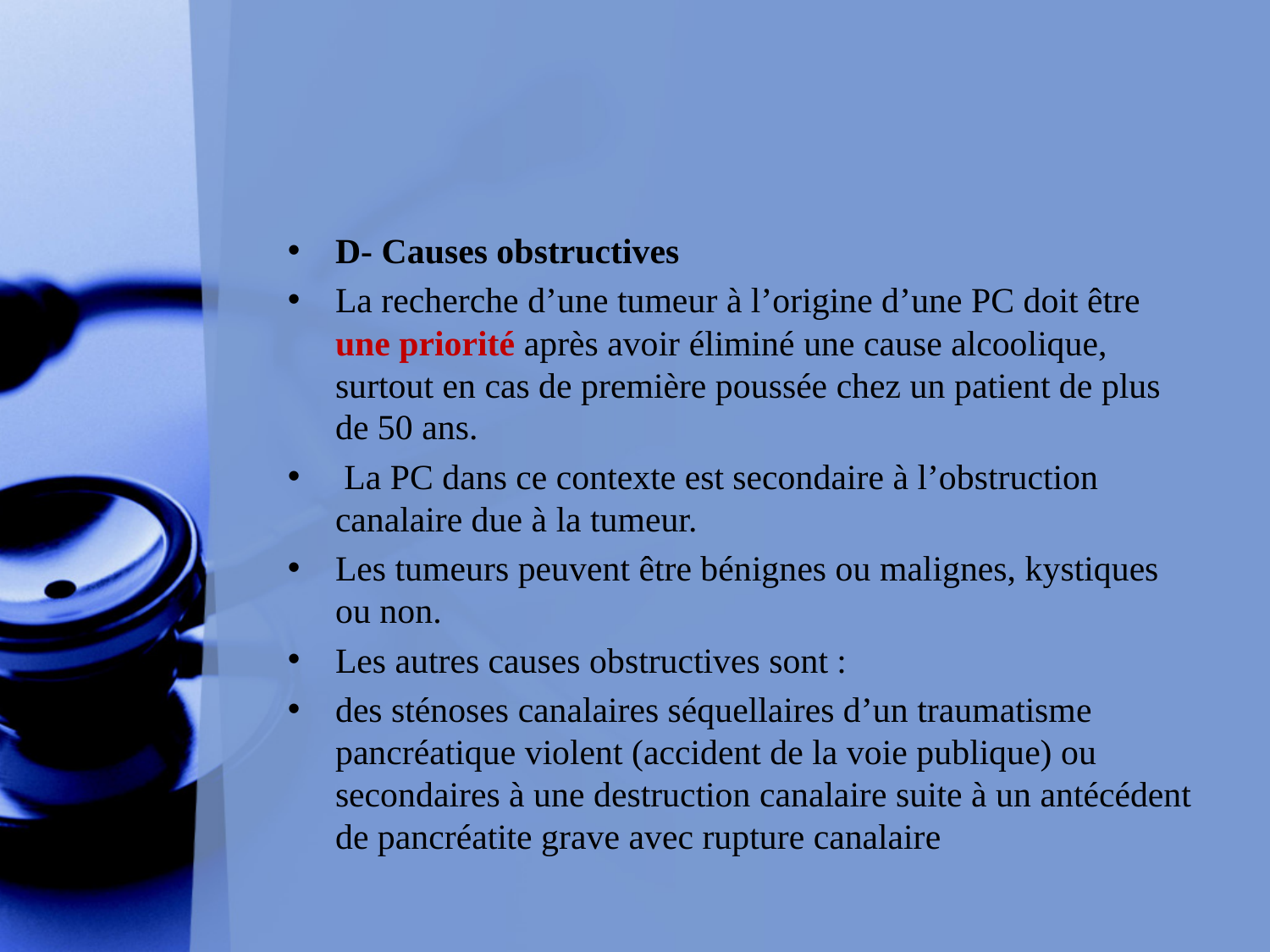

#
D- Causes obstructives
La recherche d’une tumeur à l’origine d’une PC doit être une priorité après avoir éliminé une cause alcoolique, surtout en cas de première poussée chez un patient de plus de 50 ans.
 La PC dans ce contexte est secondaire à l’obstruction canalaire due à la tumeur.
Les tumeurs peuvent être bénignes ou malignes, kystiques ou non.
Les autres causes obstructives sont :
des sténoses canalaires séquellaires d’un traumatisme pancréatique violent (accident de la voie publique) ou secondaires à une destruction canalaire suite à un antécédent de pancréatite grave avec rupture canalaire